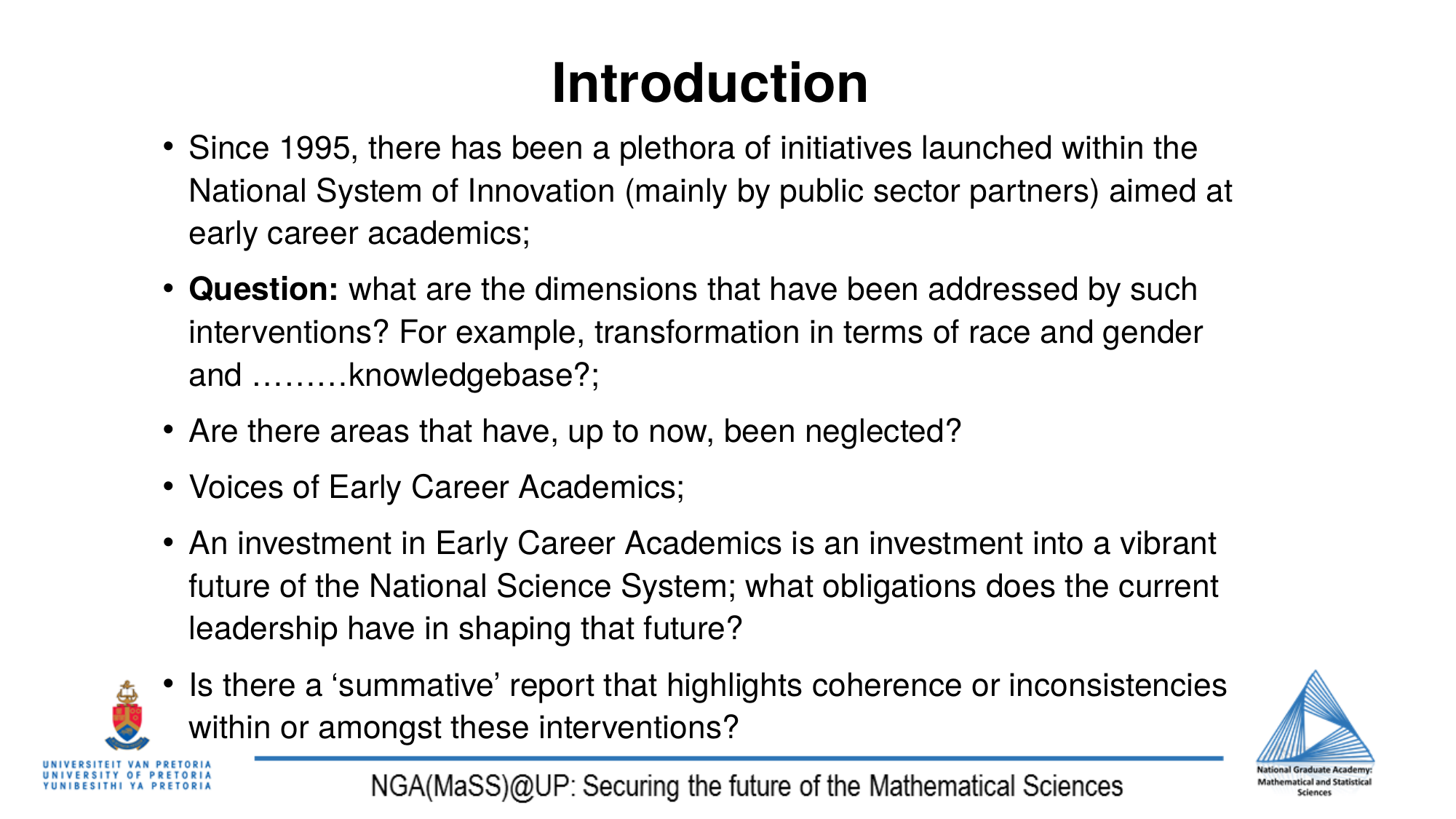

# Introduction
Since 1995, there has been a plethora of initiatives launched within the National System of Innovation (mainly by public sector partners) aimed at early career academics;
Question: what are the dimensions that have been addressed by such interventions? For example, transformation in terms of race and gender and ………knowledgebase?;
Are there areas that have, up to now, been neglected?
Voices of Early Career Academics;
An investment in Early Career Academics is an investment into a vibrant future of the National Science System; what obligations does the current leadership have in shaping that future?
Is there a ‘summative’ report that highlights coherence or inconsistencies within or amongst these interventions?